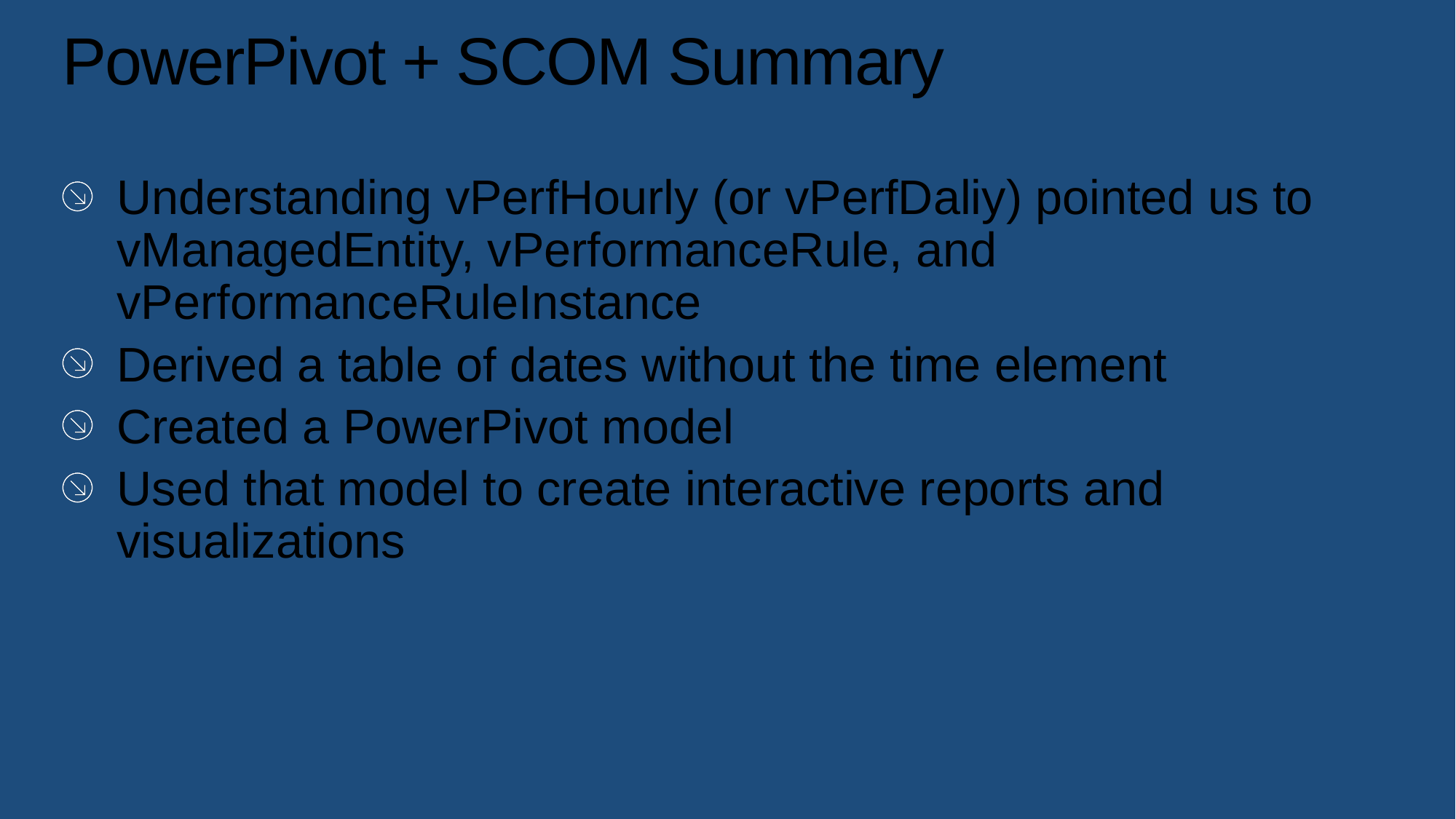

# PowerPivot + SCOM Summary
Understanding vPerfHourly (or vPerfDaliy) pointed us to vManagedEntity, vPerformanceRule, and vPerformanceRuleInstance
Derived a table of dates without the time element
Created a PowerPivot model
Used that model to create interactive reports and visualizations